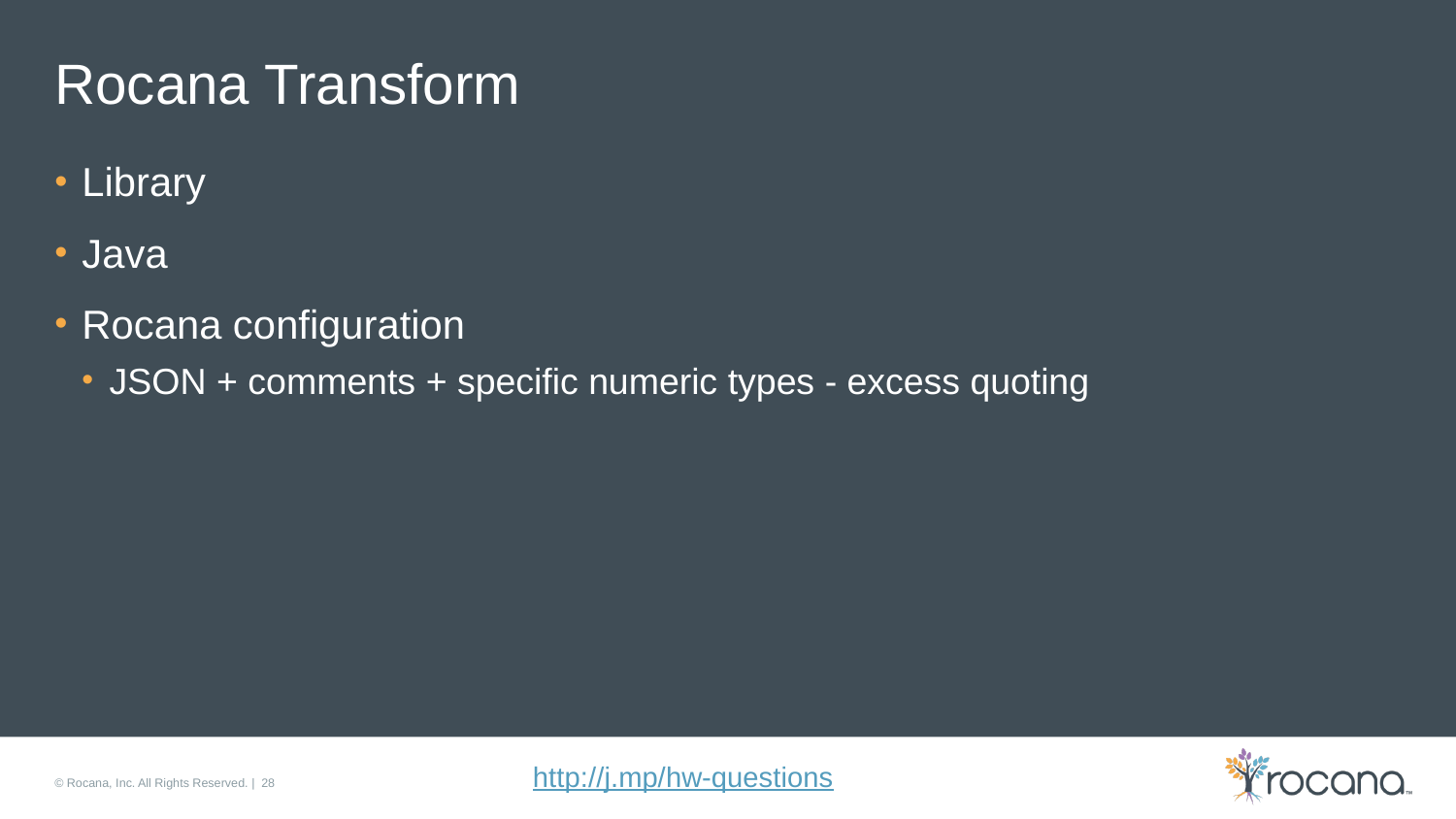

# Rocana Transform
Library
Java
Rocana configuration
JSON + comments + specific numeric types - excess quoting